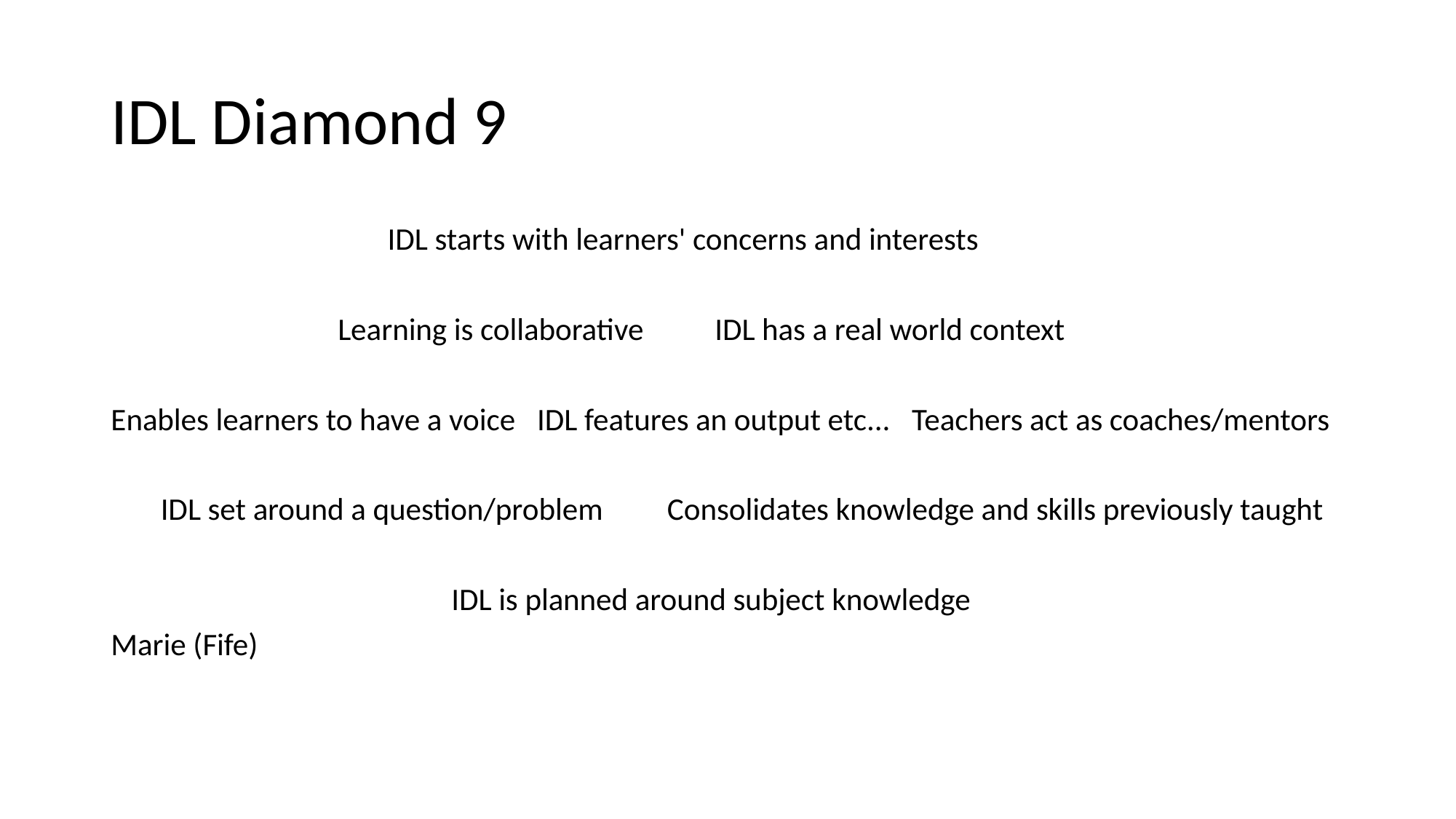

# IDL Diamond 9
                                       IDL starts with learners' concerns and interests

                                Learning is collaborative          IDL has a real world context

Enables learners to have a voice   IDL features an output etc...   Teachers act as coaches/mentors

       IDL set around a question/problem         Consolidates knowledge and skills previously taught

                                                IDL is planned around subject knowledge
Marie (Fife)